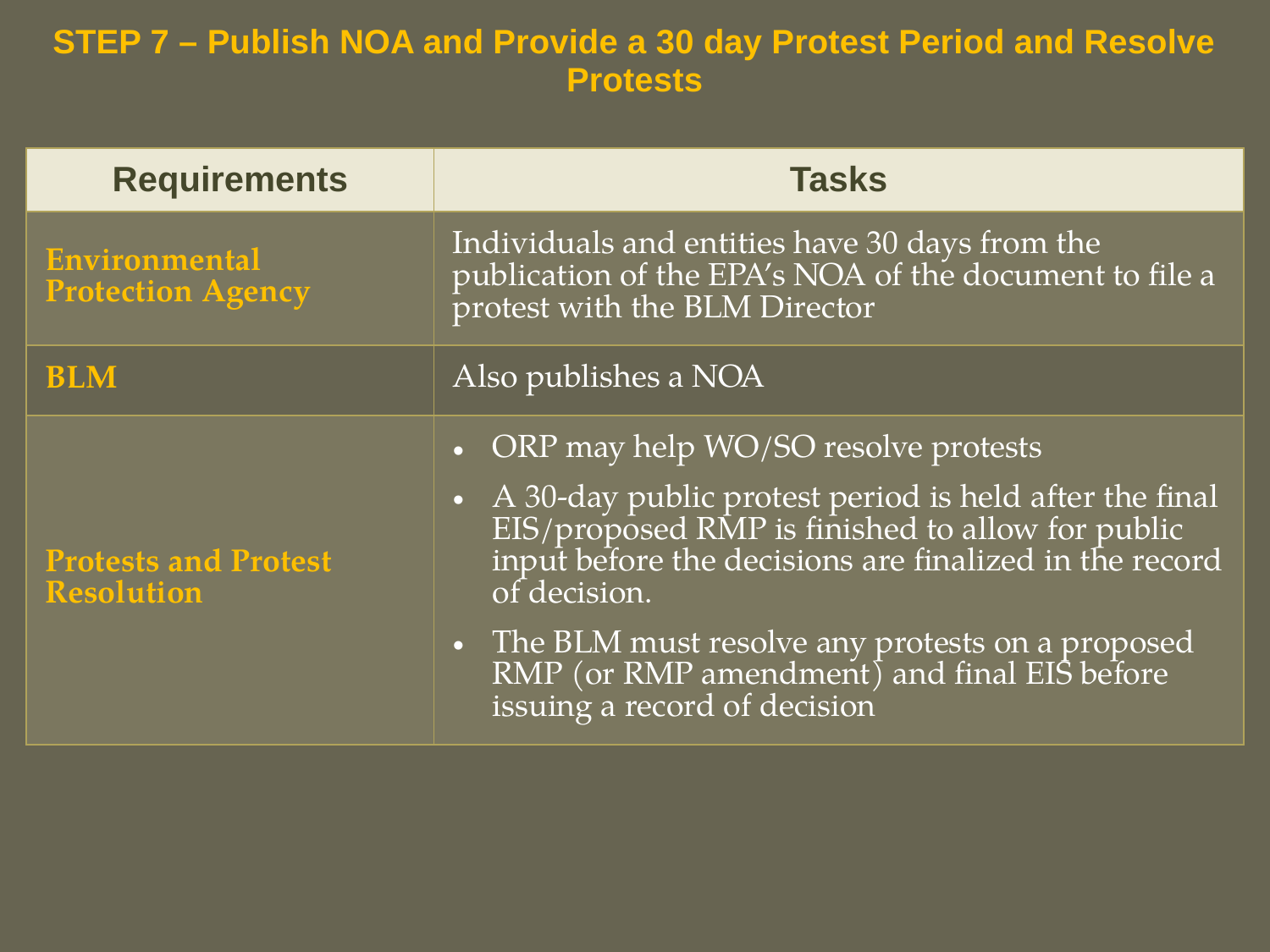

# STEP 7 – Publish NOA and Provide a 30 day Protest Period and Resolve Protests
| Requirements | Tasks |
| --- | --- |
| Environmental Protection Agency | Individuals and entities have 30 days from the publication of the EPA’s NOA of the document to file a protest with the BLM Director |
| BLM | Also publishes a NOA |
| Protests and Protest Resolution | ORP may help WO/SO resolve protests A 30-day public protest period is held after the final EIS/proposed RMP is finished to allow for public input before the decisions are finalized in the record of decision. The BLM must resolve any protests on a proposed RMP (or RMP amendment) and final EIS before issuing a record of decision |